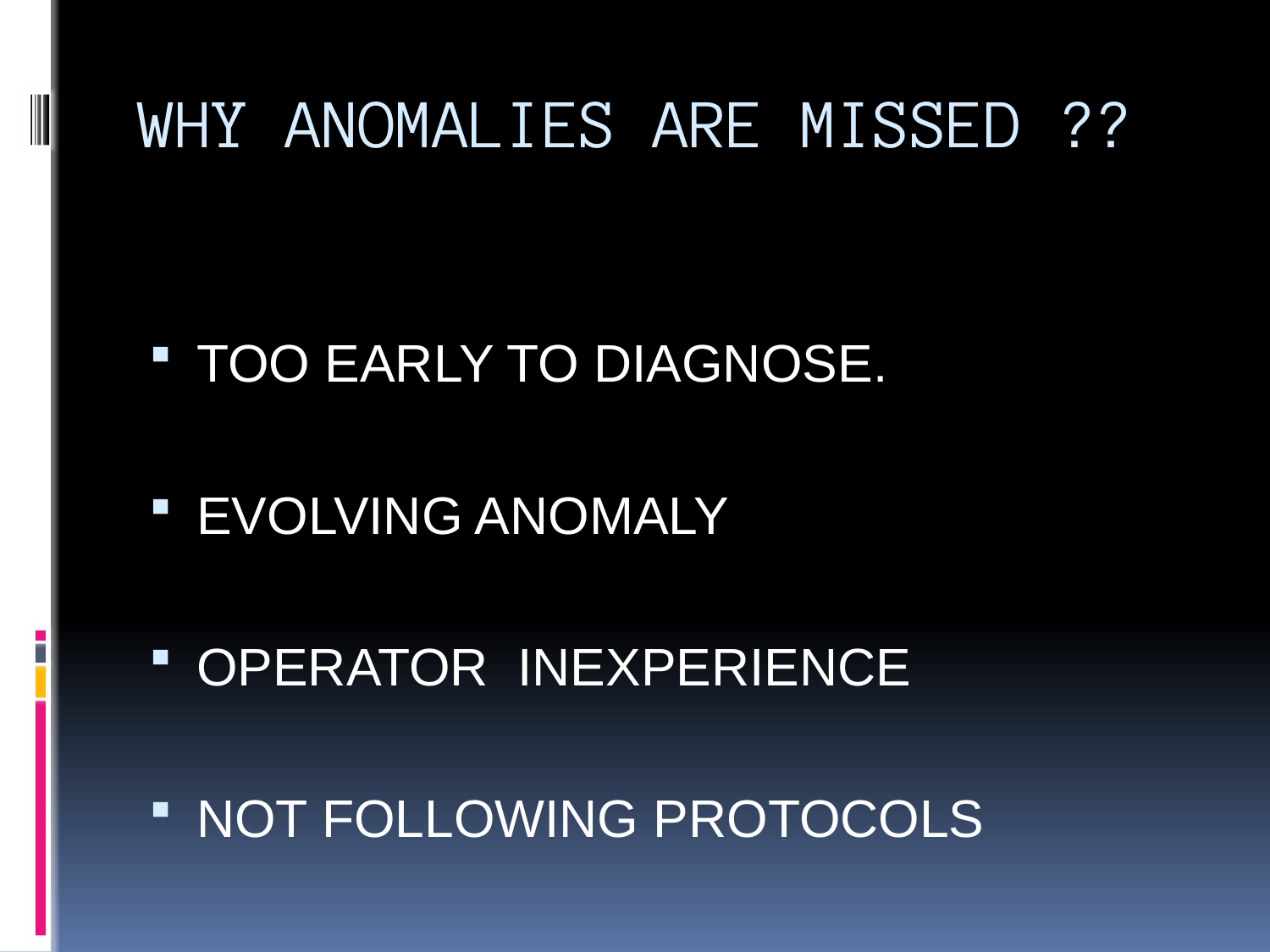

# WHY ANOMALIES ARE MISSED ??

TOO EARLY TO DIAGNOSE.

EVOLVING ANOMALY

OPERATOR  INEXPERIENCE

NOT FOLLOWING PROTOCOLS